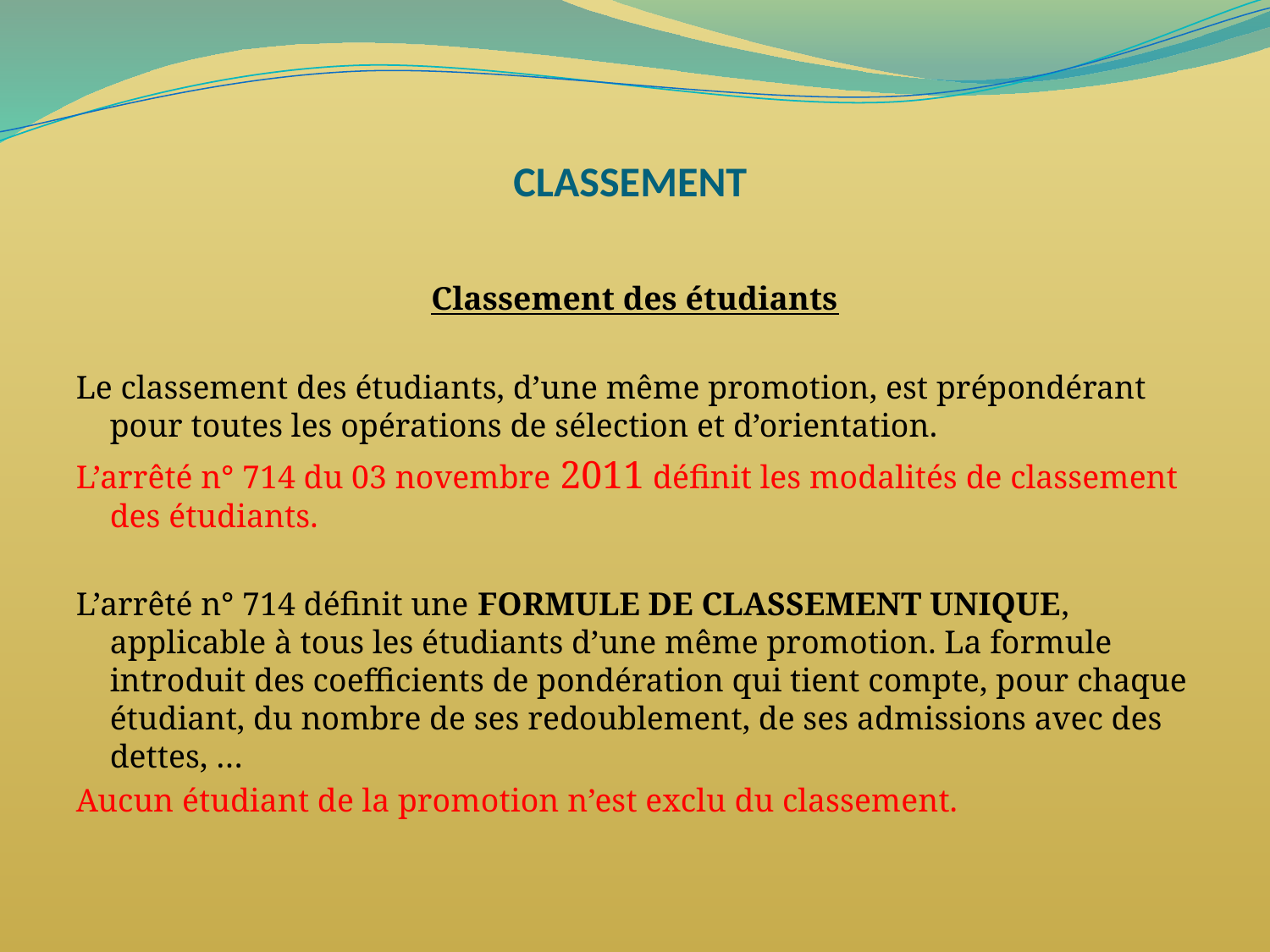

# CLASSEMENT

Classement des étudiants

Le classement des étudiants, d’une même promotion, est prépondérant pour toutes les opérations de sélection et d’orientation.
L’arrêté n° 714 du 03 novembre 2011 définit les modalités de classement des étudiants.

L’arrêté n° 714 définit une FORMULE DE CLASSEMENT UNIQUE, applicable à tous les étudiants d’une même promotion. La formule introduit des coefficients de pondération qui tient compte, pour chaque étudiant, du nombre de ses redoublement, de ses admissions avec des dettes, …
Aucun étudiant de la promotion n’est exclu du classement.